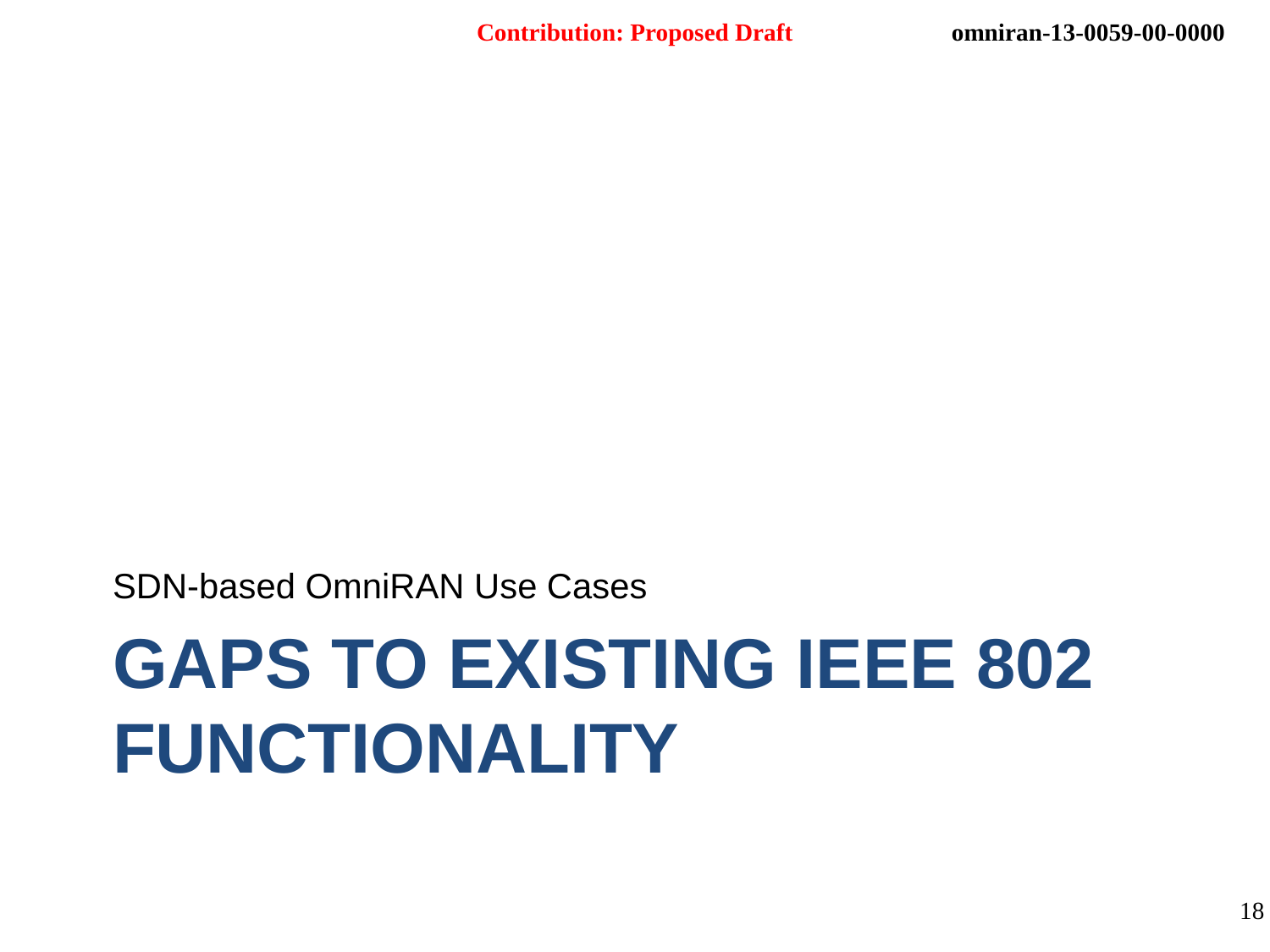

SDN-based OmniRAN Use Cases
# GAPS To EXISTING IEEE 802 Functionality